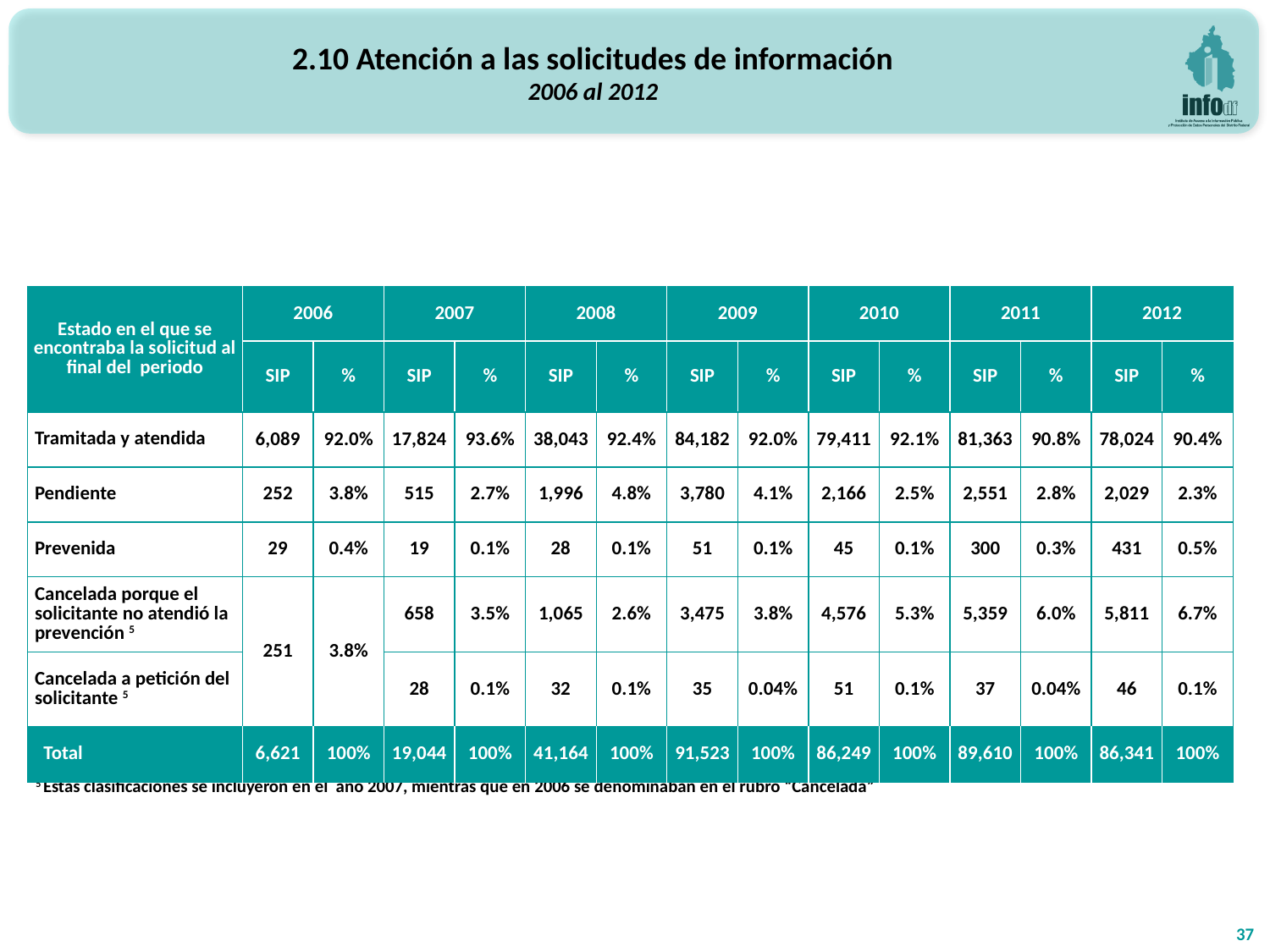

2.10 Atención a las solicitudes de información
2006 al 2012
| Estado en el que se encontraba la solicitud al final del periodo | 2006 |  | 2007 |  | 2008 |  | 2009 |  | 2010 |  | 2011 |  | 2012 |  |
| --- | --- | --- | --- | --- | --- | --- | --- | --- | --- | --- | --- | --- | --- | --- |
|  | SIP | % | SIP | % | SIP | % | SIP | % | SIP | % | SIP | % | SIP | % |
| Tramitada y atendida | 6,089 | 92.0% | 17,824 | 93.6% | 38,043 | 92.4% | 84,182 | 92.0% | 79,411 | 92.1% | 81,363 | 90.8% | 78,024 | 90.4% |
| Pendiente | 252 | 3.8% | 515 | 2.7% | 1,996 | 4.8% | 3,780 | 4.1% | 2,166 | 2.5% | 2,551 | 2.8% | 2,029 | 2.3% |
| Prevenida | 29 | 0.4% | 19 | 0.1% | 28 | 0.1% | 51 | 0.1% | 45 | 0.1% | 300 | 0.3% | 431 | 0.5% |
| Cancelada porque el solicitante no atendió la prevención 5 | 251 | 3.8% | 658 | 3.5% | 1,065 | 2.6% | 3,475 | 3.8% | 4,576 | 5.3% | 5,359 | 6.0% | 5,811 | 6.7% |
| Cancelada a petición del solicitante 5 |  |  | 28 | 0.1% | 32 | 0.1% | 35 | 0.04% | 51 | 0.1% | 37 | 0.04% | 46 | 0.1% |
| Total | 6,621 | 100% | 19,044 | 100% | 41,164 | 100% | 91,523 | 100% | 86,249 | 100% | 89,610 | 100% | 86,341 | 100% |
5 Estas clasificaciones se incluyeron en el  año 2007, mientras que en 2006 se denominaban en el rubro “Cancelada”
37